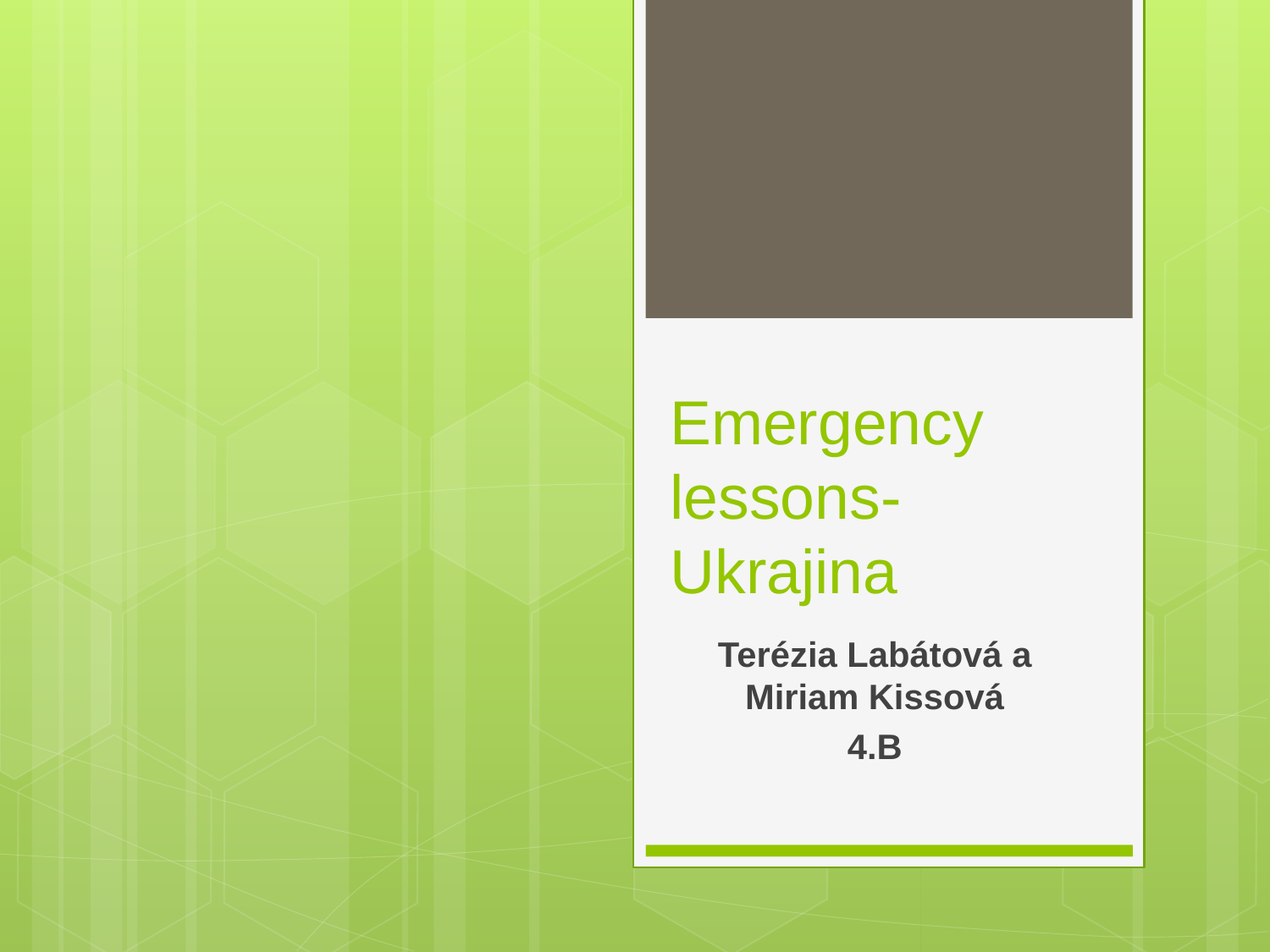

# Emergency lessons- Ukrajina
Terézia Labátová a Miriam Kissová
4.B